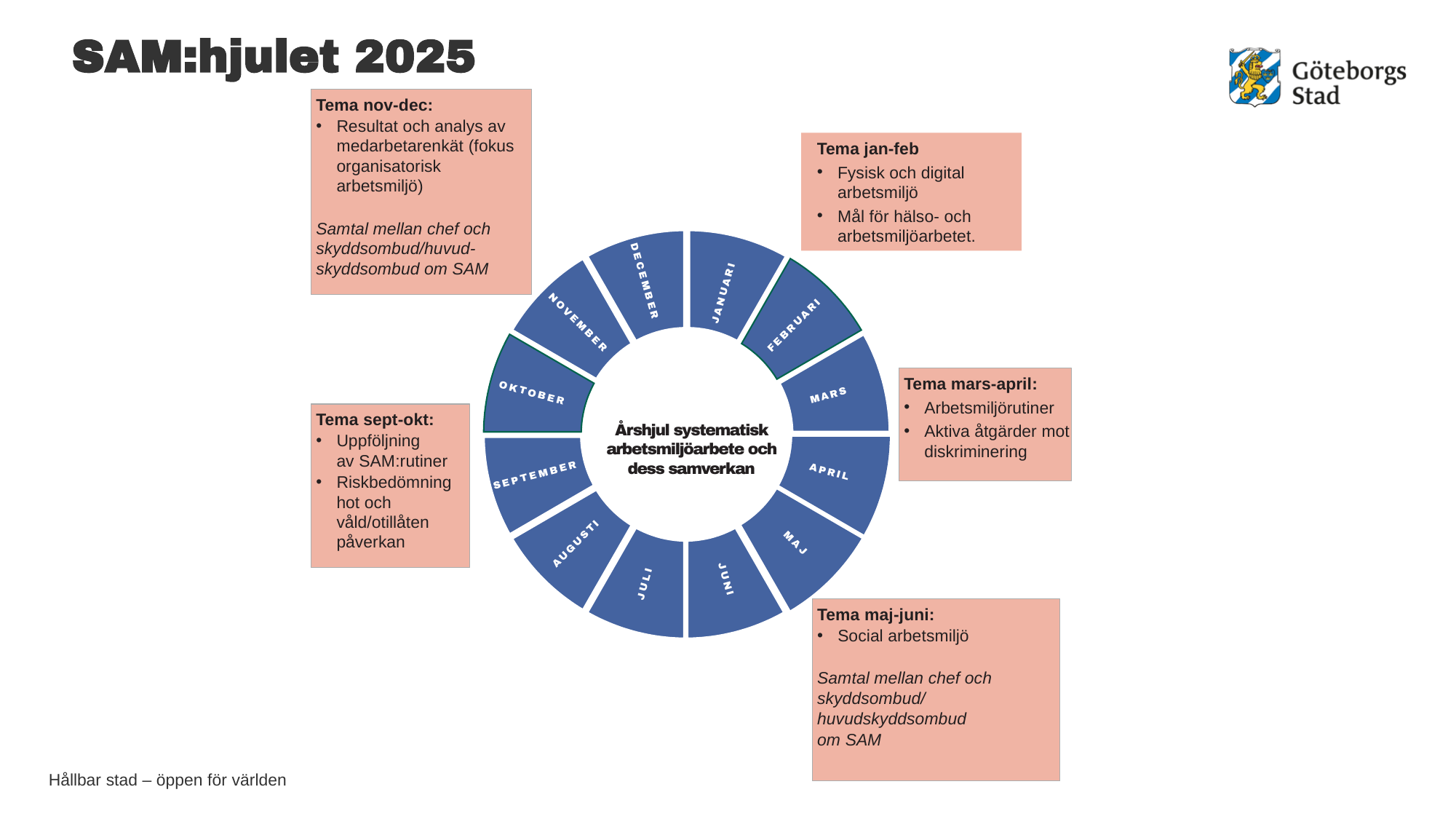

SAM:hjulet 2025
Tema nov-dec:
Resultat och analys av medarbetarenkät (fokus organisatorisk arbetsmiljö)

Samtal mellan chef och skyddsombud/huvud-skyddsombud om SAM

Tema jan-feb
Fysisk och digital arbetsmiljö
Mål för hälso- och arbetsmiljöarbetet.

JANUARI
DECEMBER
FEBRUARI
NOVEMBER

MARS
OKTOBER
Årshjul systematisk arbetsmiljöarbete och dess samverkan

APRIL
SEPTEMBER

AUGUSTI
MAJ
JUNI
JULI
Tema mars-april:
Arbetsmiljörutiner
Aktiva åtgärder mot diskriminering

Tema sept-okt:
Uppföljning av SAM:rutiner
Riskbedömning hot och våld/otillåten påverkan

Tema maj-juni:
Social arbetsmiljö

Samtal mellan chef och skyddsombud/ huvudskyddsombud
om SAM